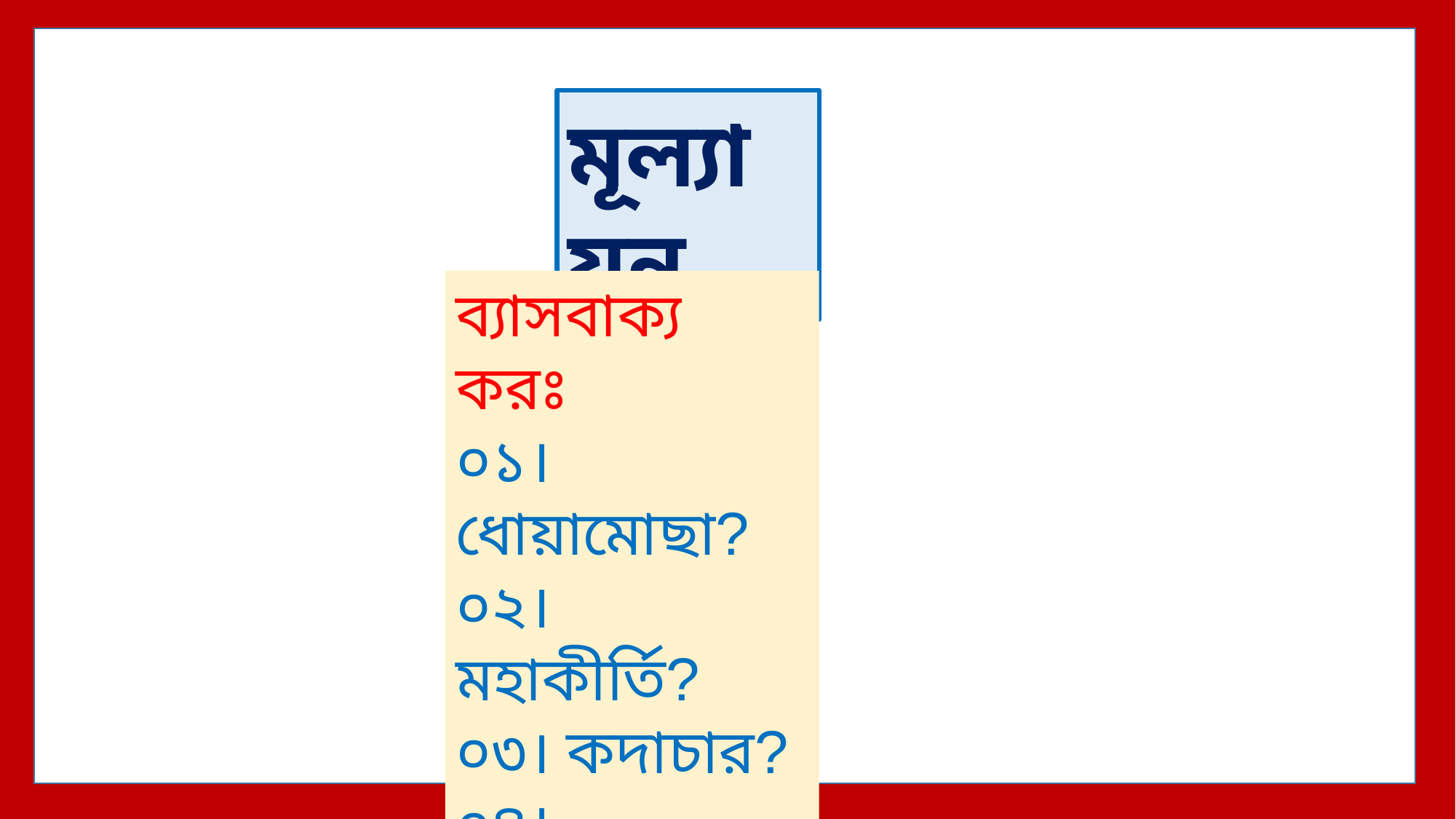

মূল্যায়ন
ব্যাসবাক্য করঃ
০১। ধোয়ামোছা?
০২। মহাকীর্তি?
০৩। কদাচার?
০৪। সাহিত্যসভা?
০৫। চন্দ্রমুখ?